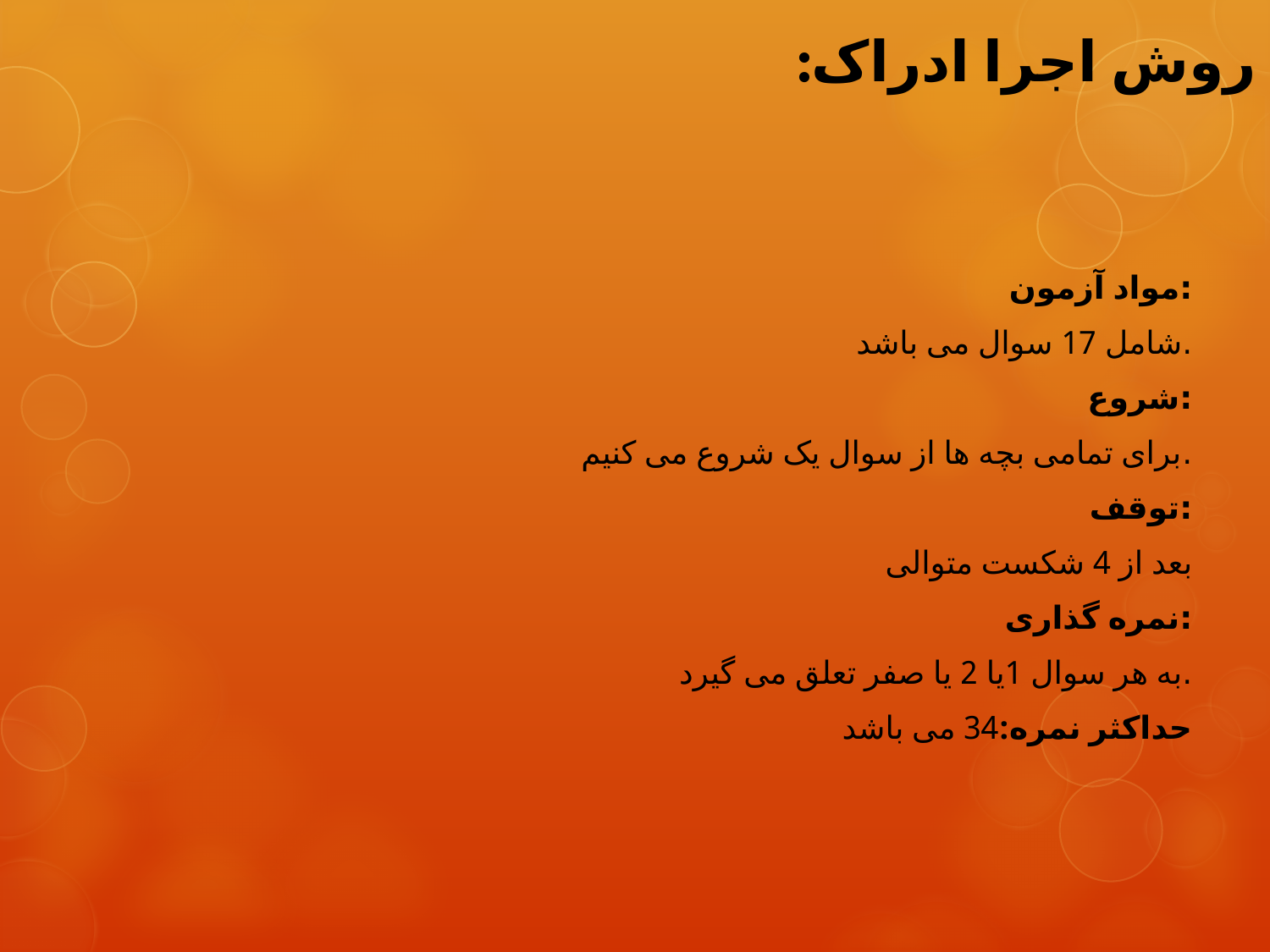

# روش اجرا ادراک:
مواد آزمون:
شامل 17 سوال می باشد.
شروع:
برای تمامی بچه ها از سوال یک شروع می کنیم.
توقف:
بعد از 4 شکست متوالی
نمره گذاری:
به هر سوال 1یا 2 یا صفر تعلق می گیرد.
حداکثر نمره:34 می باشد